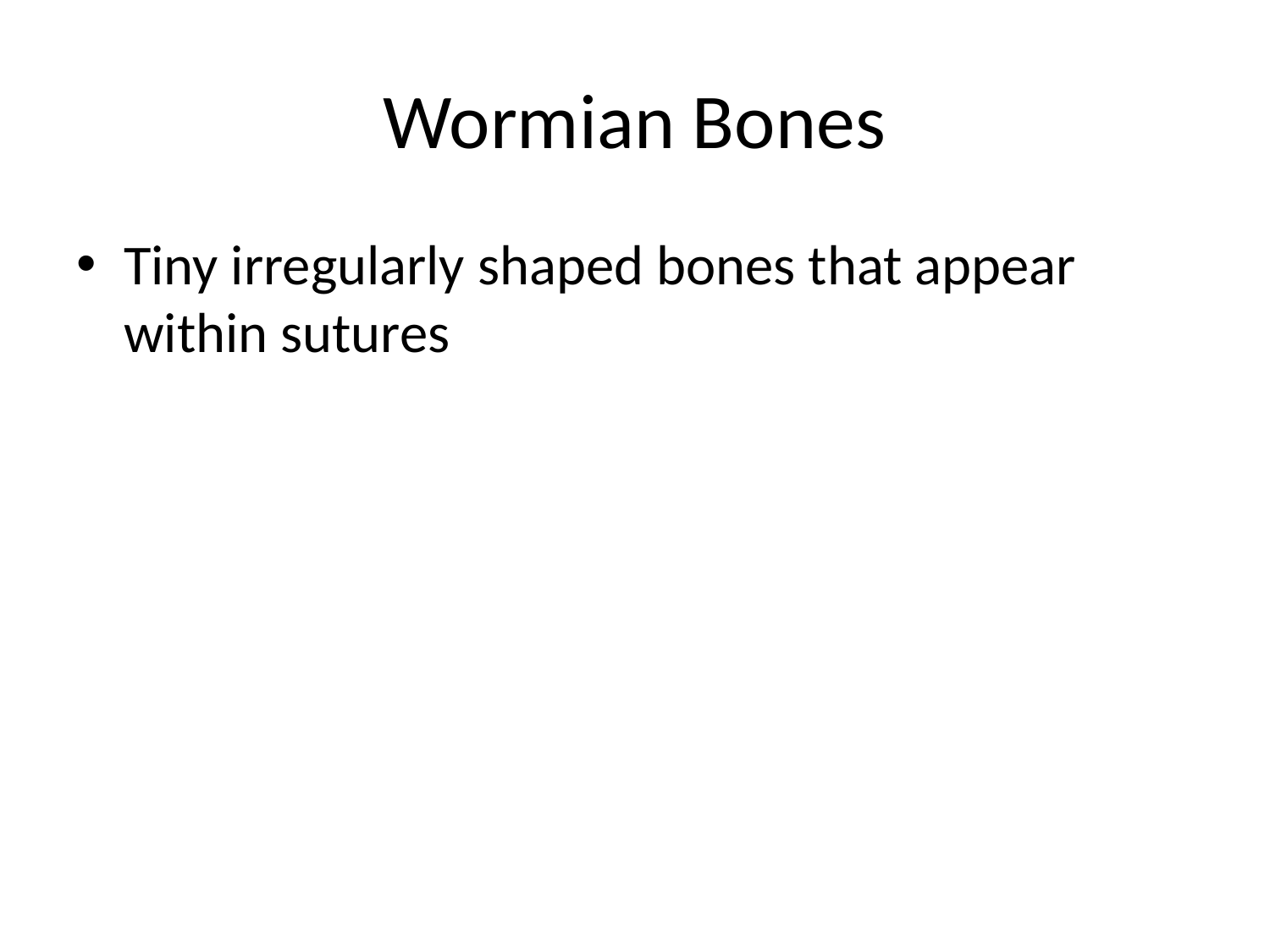

# Wormian Bones
Tiny irregularly shaped bones that appear within sutures